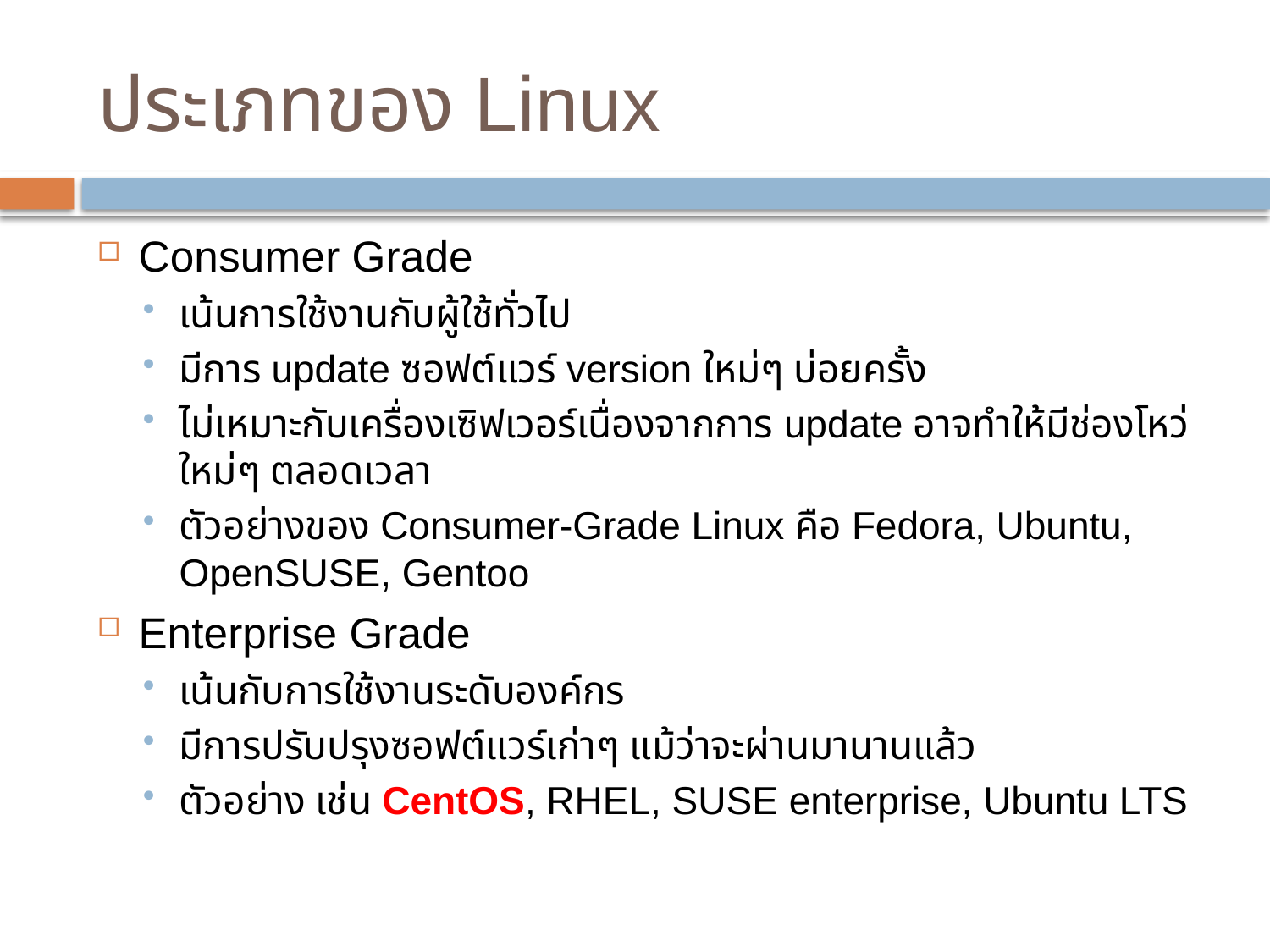

# ประเภทของ Linux
Consumer Grade
เน้นการใช้งานกับผู้ใช้ทั่วไป
มีการ update ซอฟต์แวร์ version ใหม่ๆ บ่อยครั้ง
ไม่เหมาะกับเครื่องเซิฟเวอร์เนื่องจากการ update อาจทำให้มีช่องโหว่ใหม่ๆ ตลอดเวลา
ตัวอย่างของ Consumer-Grade Linux คือ Fedora, Ubuntu, OpenSUSE, Gentoo
Enterprise Grade
เน้นกับการใช้งานระดับองค์กร
มีการปรับปรุงซอฟต์แวร์เก่าๆ แม้ว่าจะผ่านมานานแล้ว
ตัวอย่าง เช่น CentOS, RHEL, SUSE enterprise, Ubuntu LTS